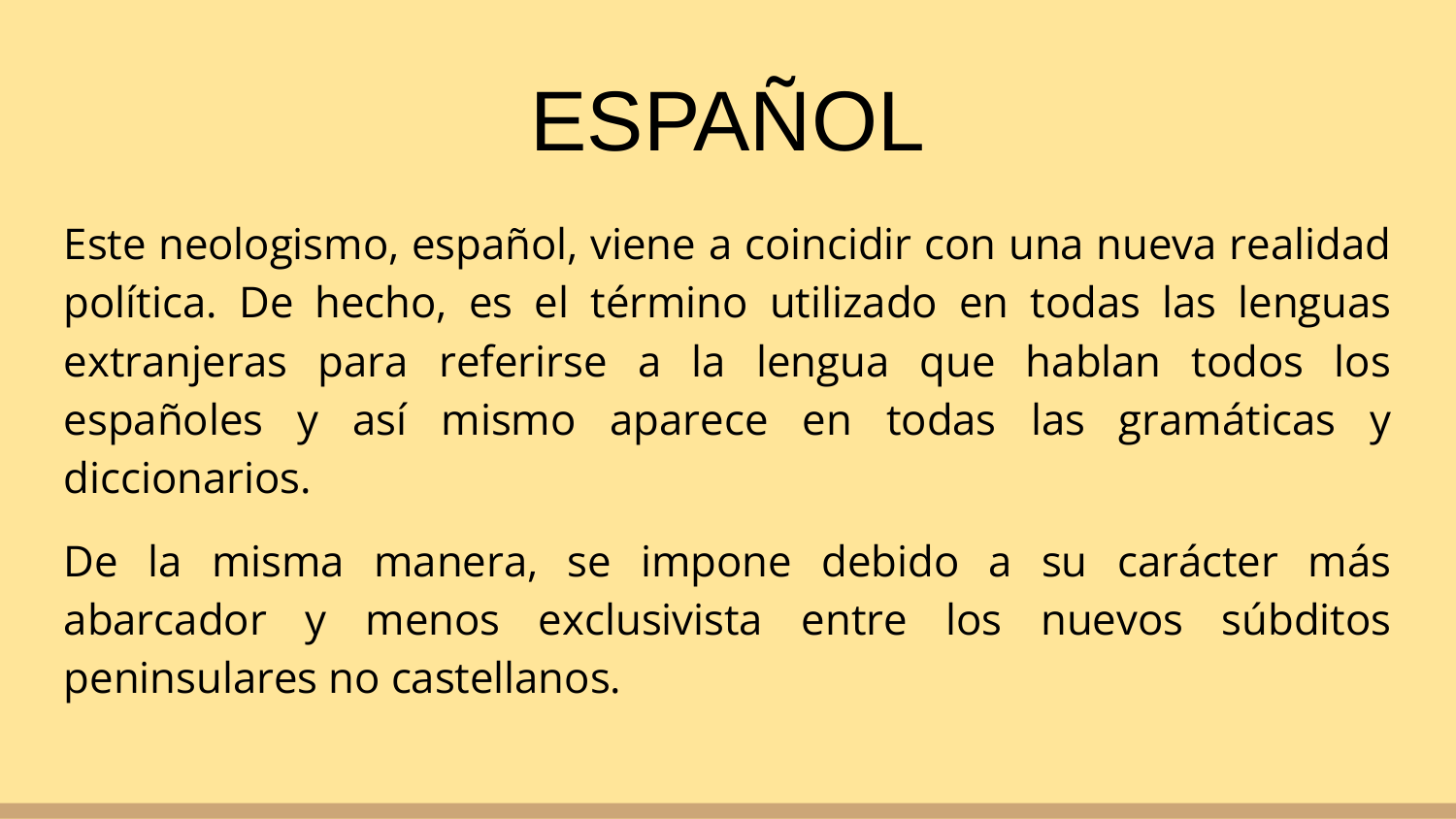

ESPAÑOL
Este neologismo, español, viene a coincidir con una nueva realidad política. De hecho, es el término utilizado en todas las lenguas extranjeras para referirse a la lengua que hablan todos los españoles y así mismo aparece en todas las gramáticas y diccionarios.
De la misma manera, se impone debido a su carácter más abarcador y menos exclusivista entre los nuevos súbditos peninsulares no castellanos.